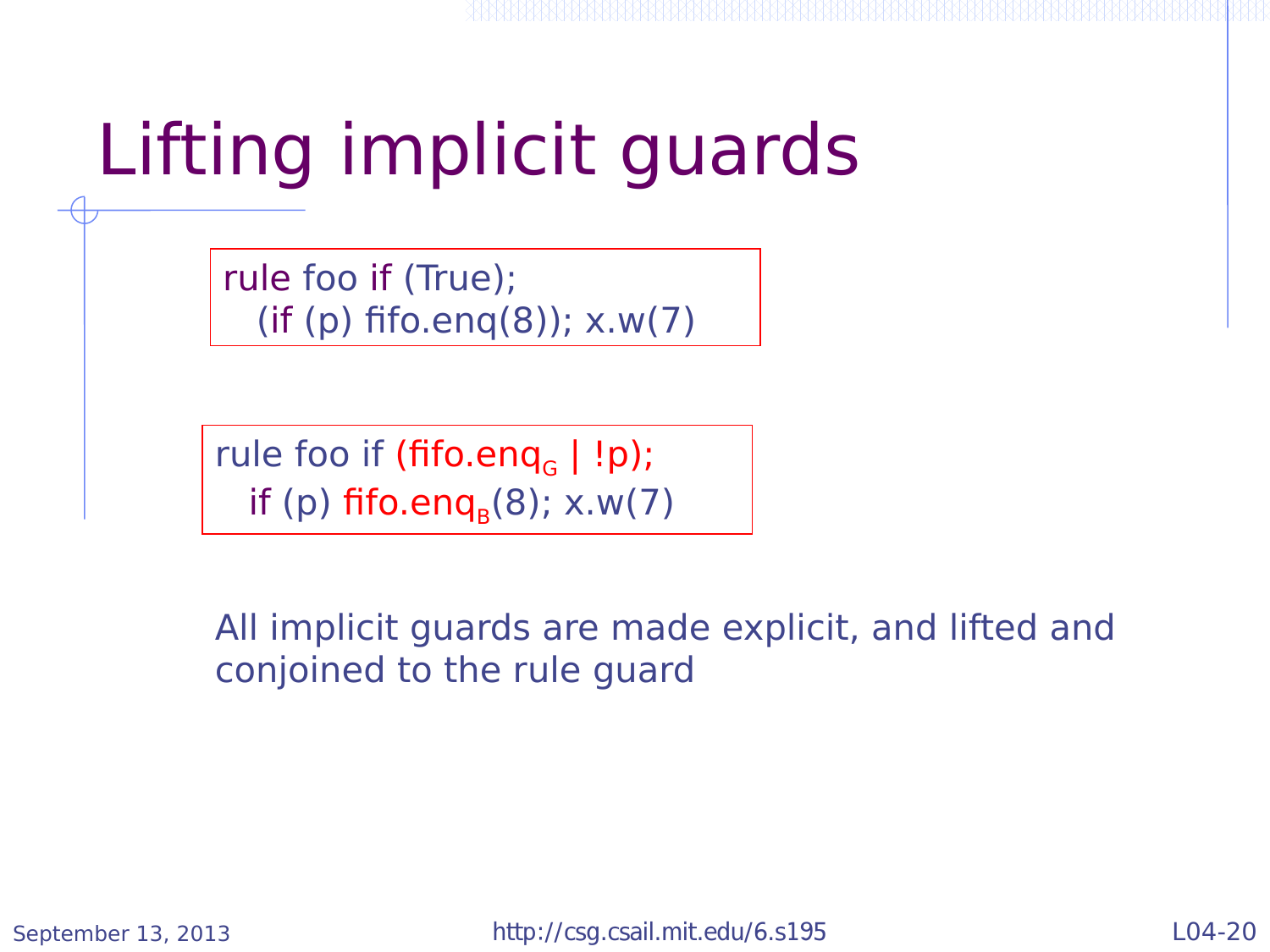

# Lifting implicit guards
rule foo if (True);
   (if (p) fifo.enq(8)); x.w(7)
rule foo if (fifo.enqG | !p);
   if (p) fifo.enqB(8); x.w(7)
All implicit guards are made explicit, and lifted and conjoined to the rule guard
September 13, 2013
http://csg.csail.mit.edu/6.s195
L04-20